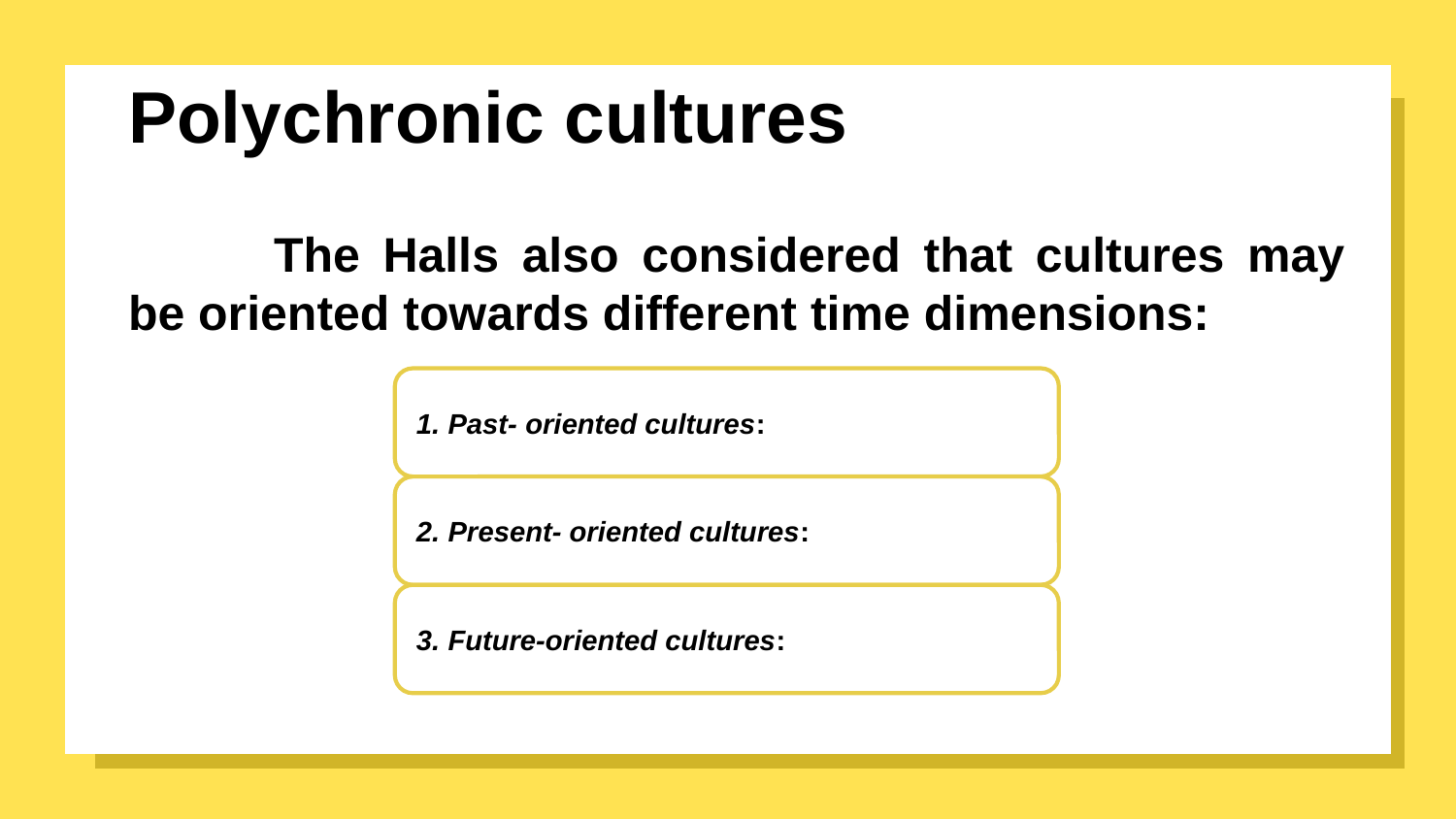

# Polychronic cultures
	The Halls also considered that cultures may be oriented towards different time dimensions:

1. Past- oriented cultures:
2. Present- oriented cultures:
3. Future-oriented cultures: